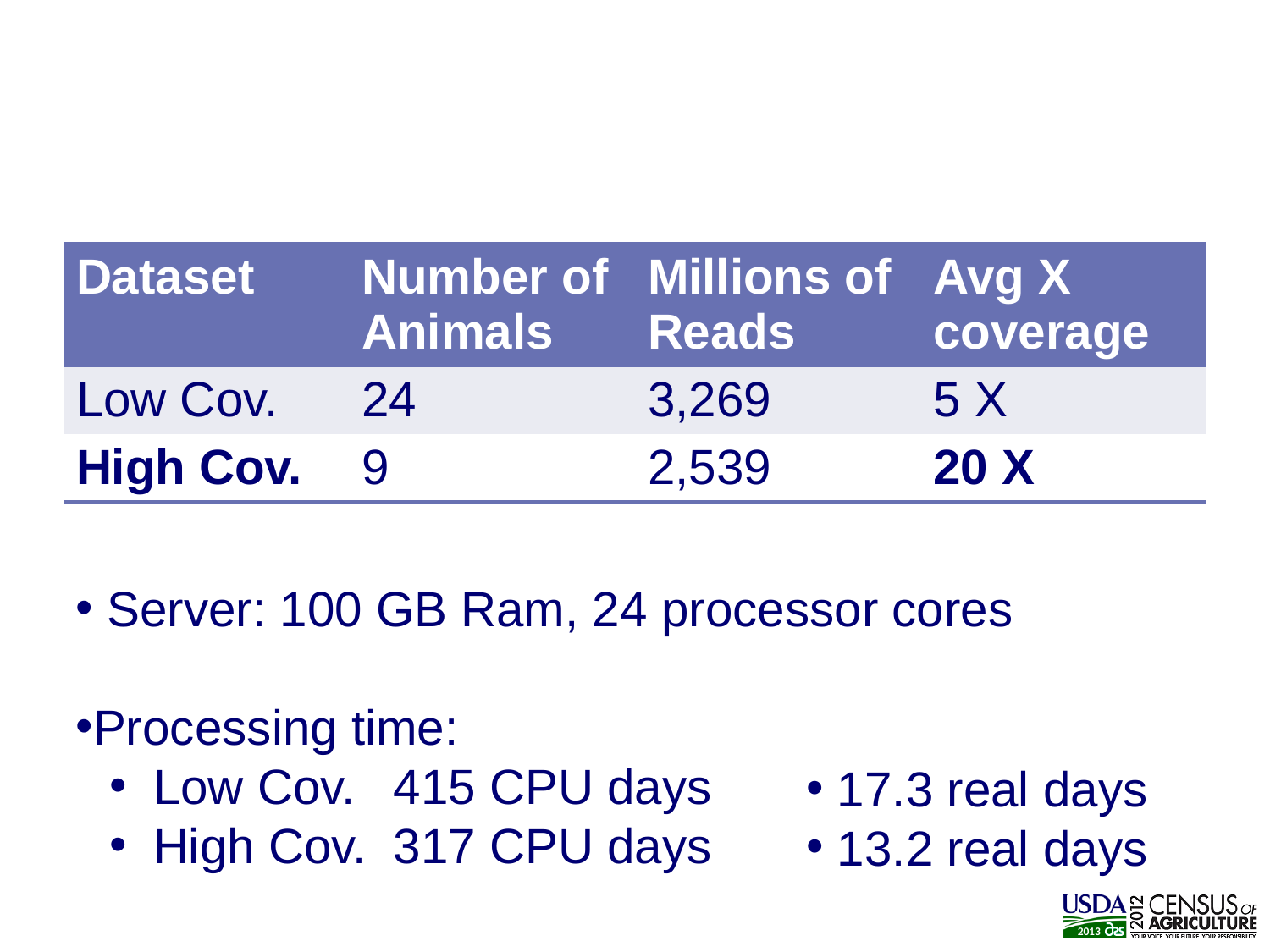

# Holstein Bulls Sequenced
| Dataset | Number of Animals | Millions of Reads | Avg X coverage |
| --- | --- | --- | --- |
| Low Cov. | 24 | 3,269 | 5 X |
| High Cov. | 9 | 2,539 | 20 X |
 Server: 100 GB Ram, 24 processor cores

Processing time:
 Low Cov. 	415 CPU days
 High Cov.	317 CPU days
 17.3 real days
 13.2 real days